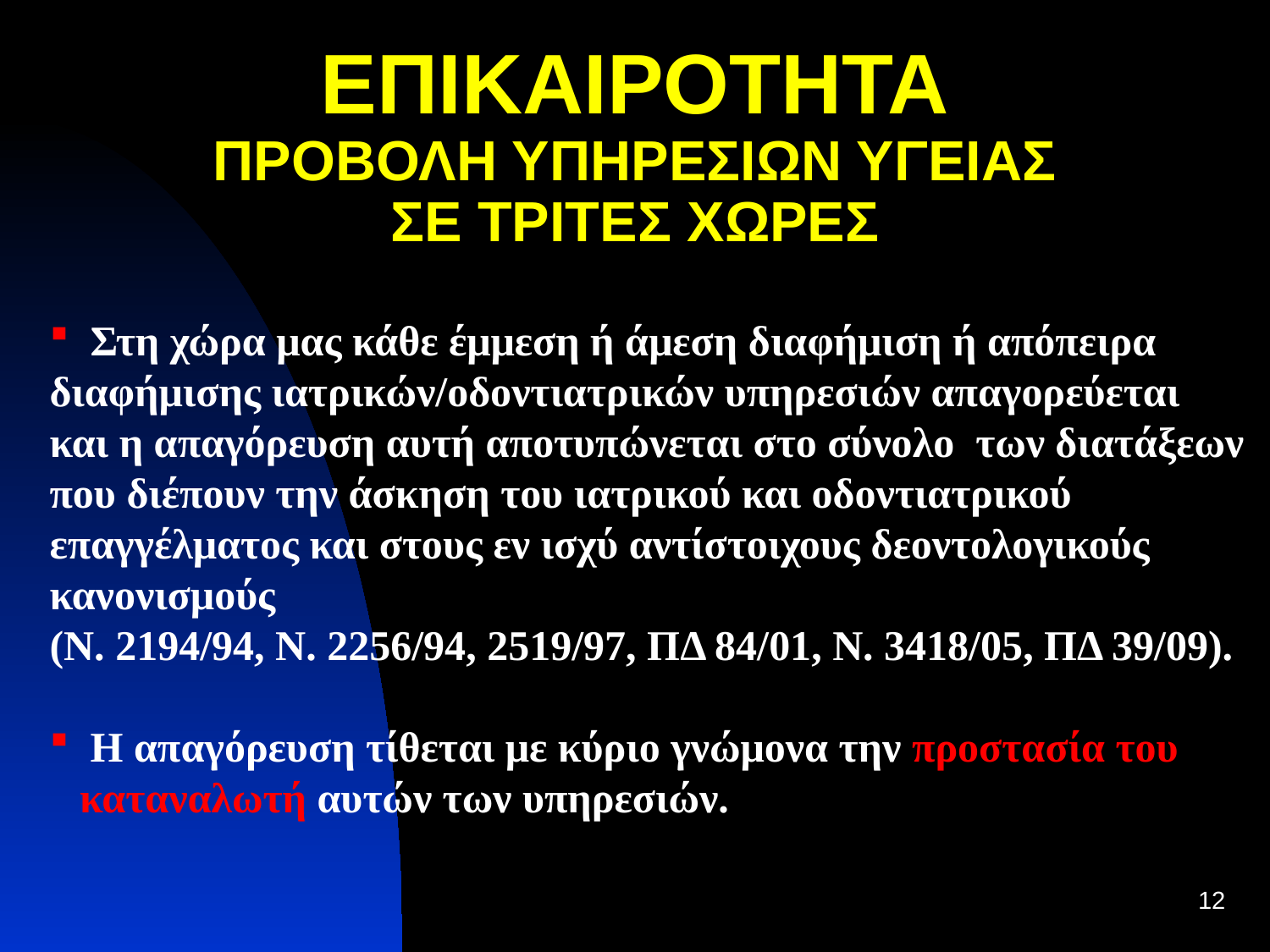

ΕΠΙΚΑΙΡΟΤΗΤΑ
ΠΡΟΒΟΛΗ ΥΠΗΡΕΣΙΩΝ ΥΓΕΙΑΣ ΣΕ ΤΡΙΤΕΣ ΧΩΡΕΣ
 Στη χώρα μας κάθε έμμεση ή άμεση διαφήμιση ή απόπειρα
διαφήμισης ιατρικών/οδοντιατρικών υπηρεσιών απαγορεύεται
και η απαγόρευση αυτή αποτυπώνεται στο σύνολο  των διατάξεων που διέπουν την άσκηση του ιατρικού και οδοντιατρικού επαγγέλματος και στους εν ισχύ αντίστοιχους δεοντολογικούς κανονισμούς
(Ν. 2194/94, Ν. 2256/94, 2519/97, ΠΔ 84/01, Ν. 3418/05, ΠΔ 39/09).

 Η απαγόρευση τίθεται με κύριο γνώμονα την προστασία του καταναλωτή αυτών των υπηρεσιών.
12